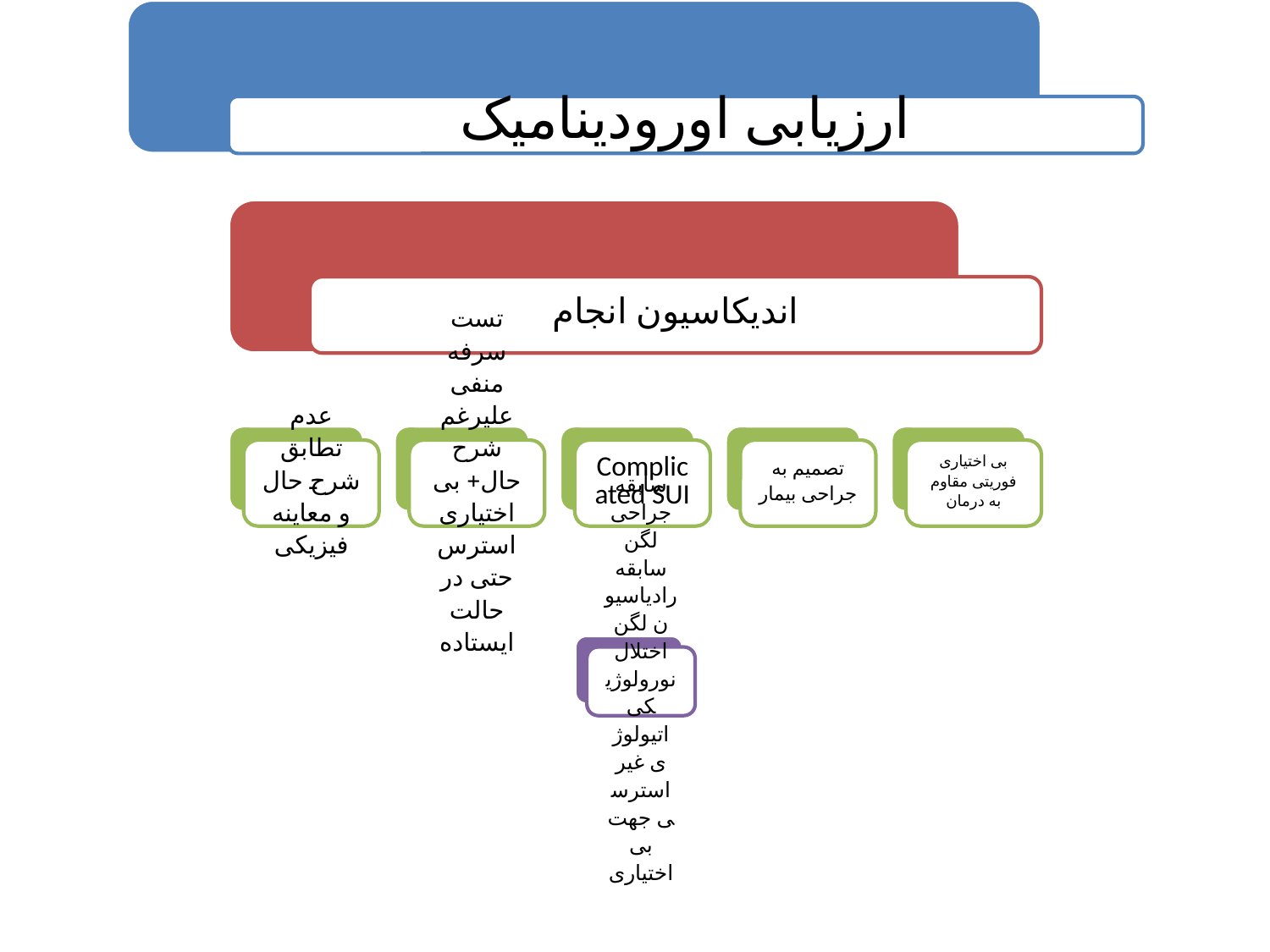

ارزیابی اورودینامیک
اندیکاسیون انجام
تست سرفه منفی علیرغم شرح حال+ بی اختیاری استرس حتی در حالت ایستاده
سابقه رادیاسیون لگن
اتیولوژی غیر استرسی جهت بی اختیاری
تصمیم به جراحی بیمار
بی اختیاری فوریتی مقاوم به درمان